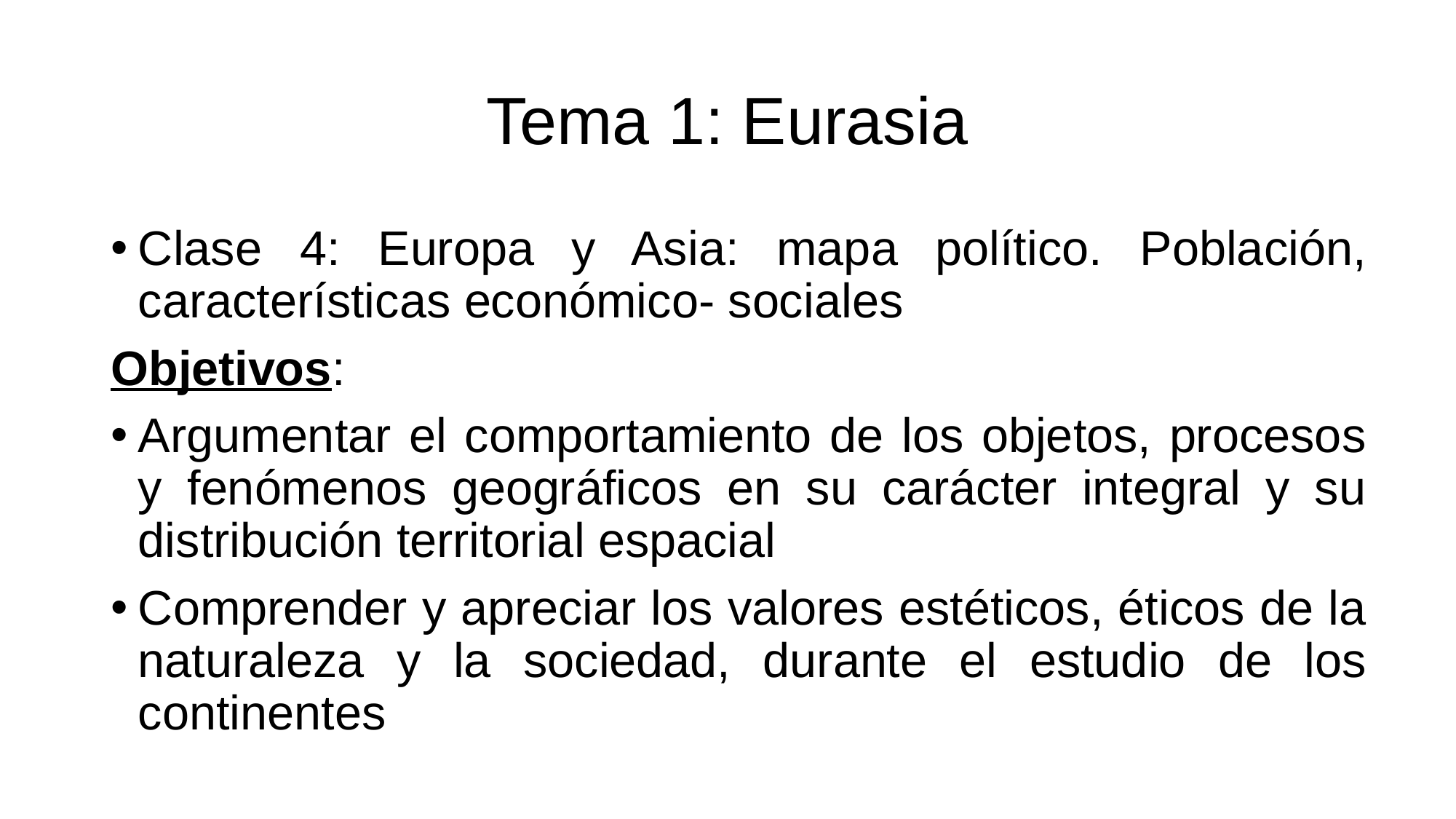

# Tema 1: Eurasia
Clase 4: Europa y Asia: mapa político. Población, características económico- sociales
Objetivos:
Argumentar el comportamiento de los objetos, procesos y fenómenos geográficos en su carácter integral y su distribución territorial espacial
Comprender y apreciar los valores estéticos, éticos de la naturaleza y la sociedad, durante el estudio de los continentes